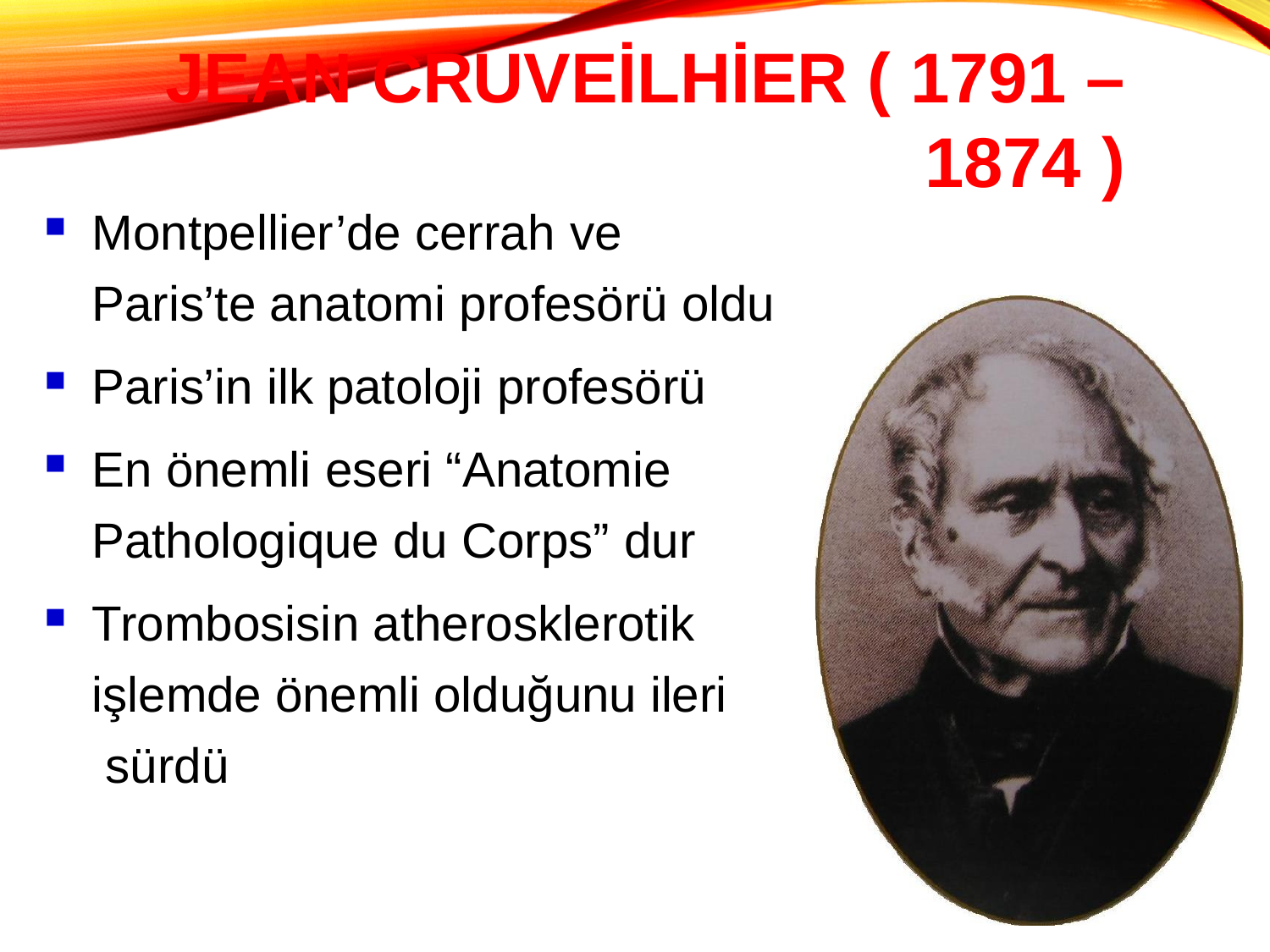

# Jean Cruveilhier ( 1791 – 1874 )
Montpellier’de cerrah ve
Paris’te anatomi profesörü oldu
Paris’in ilk patoloji profesörü
En önemli eseri “Anatomie  Pathologique du Corps” dur
Trombosisin atherosklerotik  işlemde önemli olduğunu ileri  sürdü